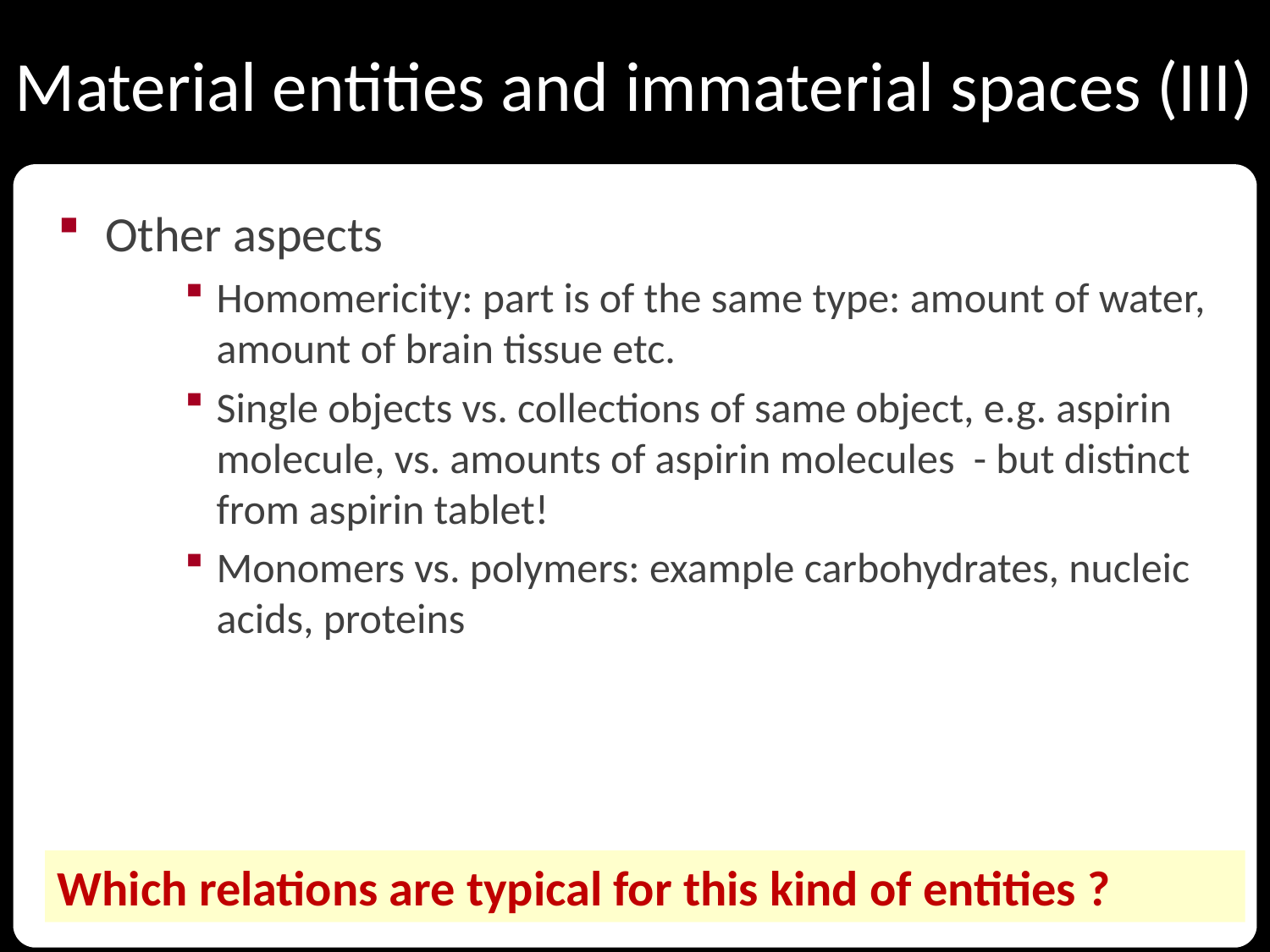

# Material entities and immaterial spaces (III)
Other aspects
Homomericity: part is of the same type: amount of water, amount of brain tissue etc.
Single objects vs. collections of same object, e.g. aspirin molecule, vs. amounts of aspirin molecules  - but distinct from aspirin tablet!
Monomers vs. polymers: example carbohydrates, nucleic acids, proteins

Which relations are typical for this kind of entities ?